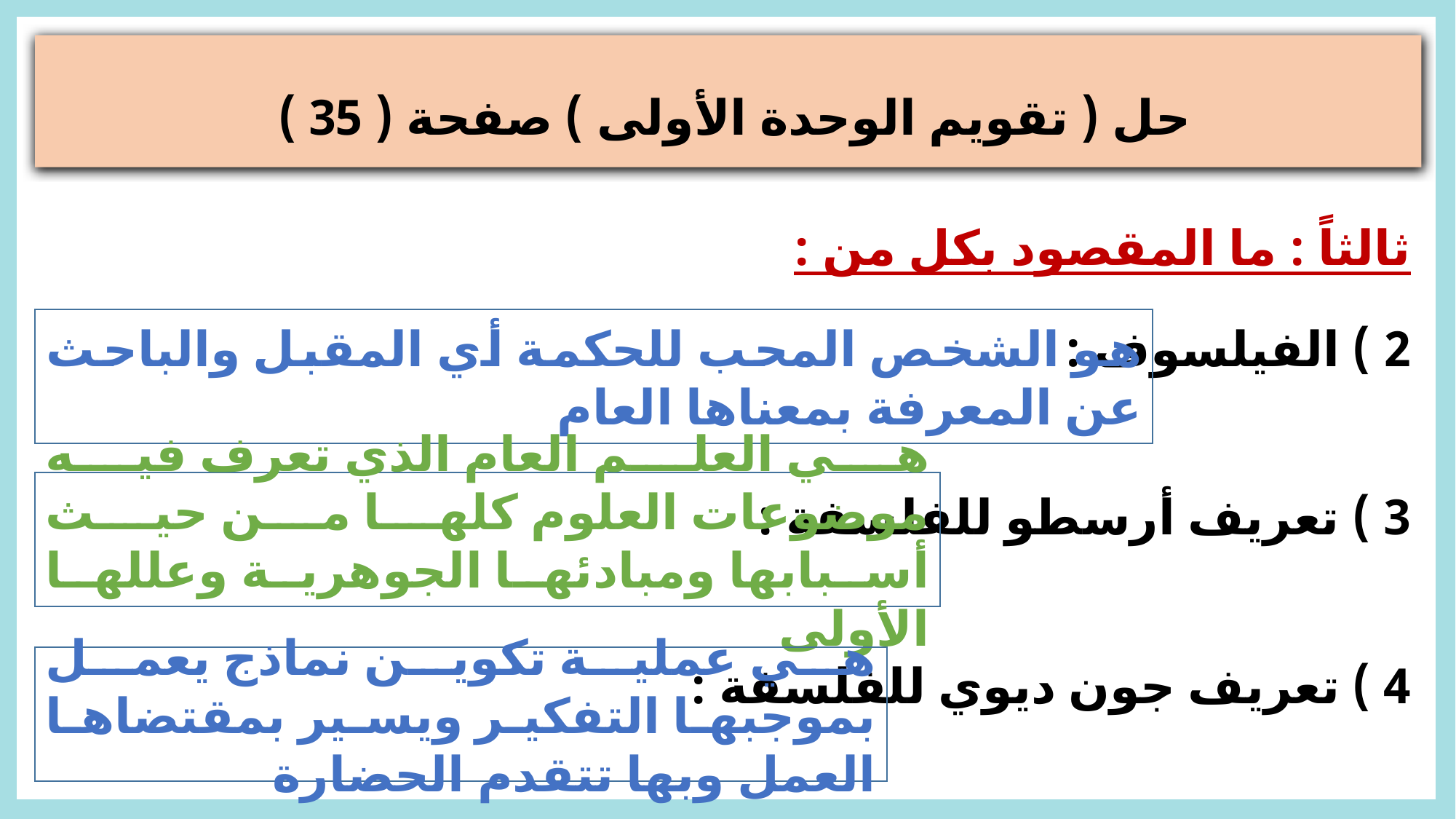

حل ( تقويم الوحدة الأولى ) صفحة ( 35 )
ثالثاً : ما المقصود بكل من :
هو الشخص المحب للحكمة أي المقبل والباحث عن المعرفة بمعناها العام
2 ) الفيلسوف :
هي العلم العام الذي تعرف فيه موضوعات العلوم كلها من حيث أسبابها ومبادئها الجوهرية وعللها الأولى
3 ) تعريف أرسطو للفلسفة :
هي عملية تكوين نماذج يعمل بموجبها التفكير ويسير بمقتضاها العمل وبها تتقدم الحضارة
4 ) تعريف جون ديوي للفلسفة :